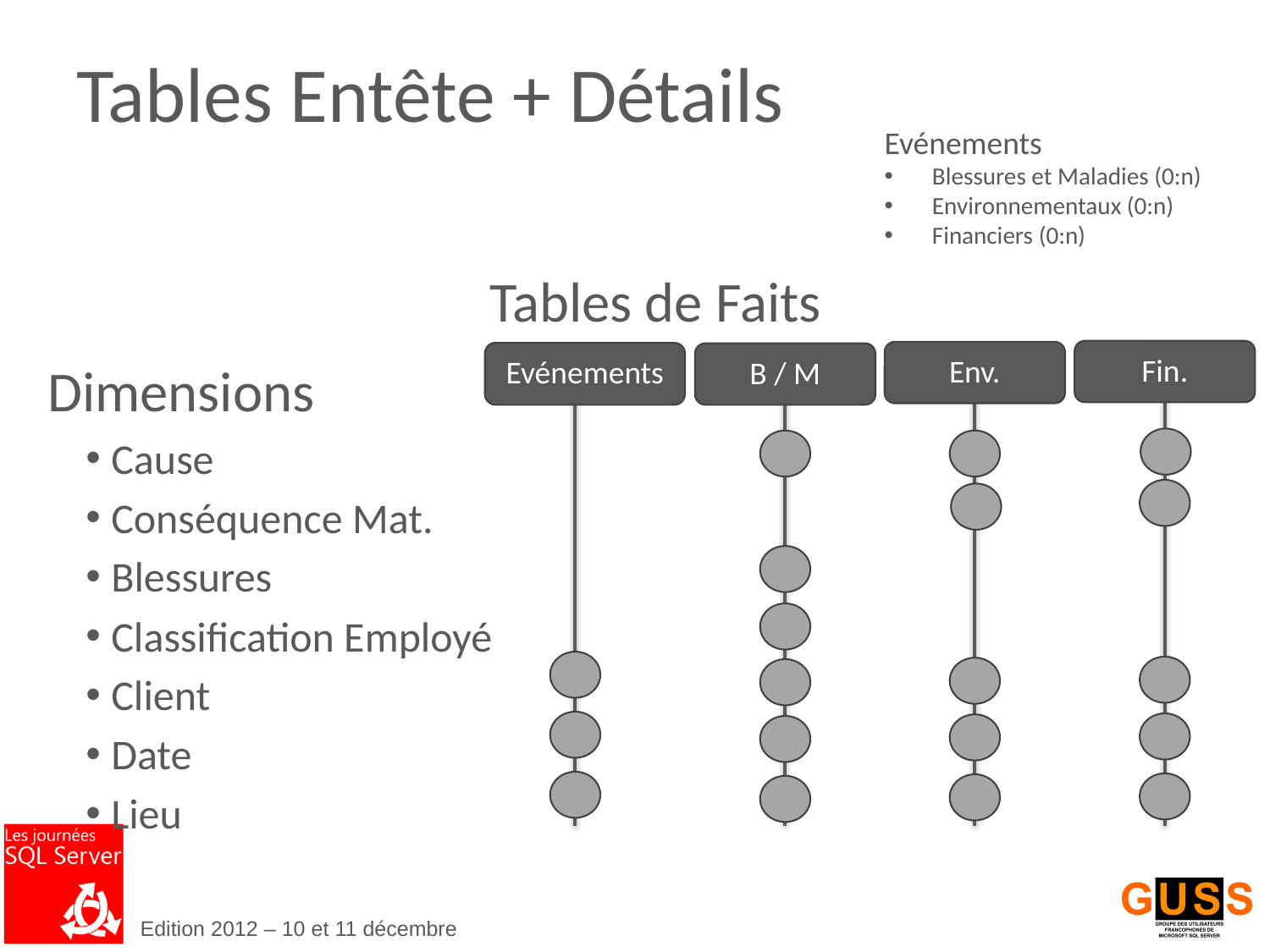

# Tables Entête + Détails
Evénements
Blessures et Maladies (0:n)
Environnementaux (0:n)
Financiers (0:n)
Tables de Faits
Fin.
Env.
Evénements
B / M
Dimensions
Cause
Conséquence Mat.
Blessures
Classification Employé
Client
Date
Lieu